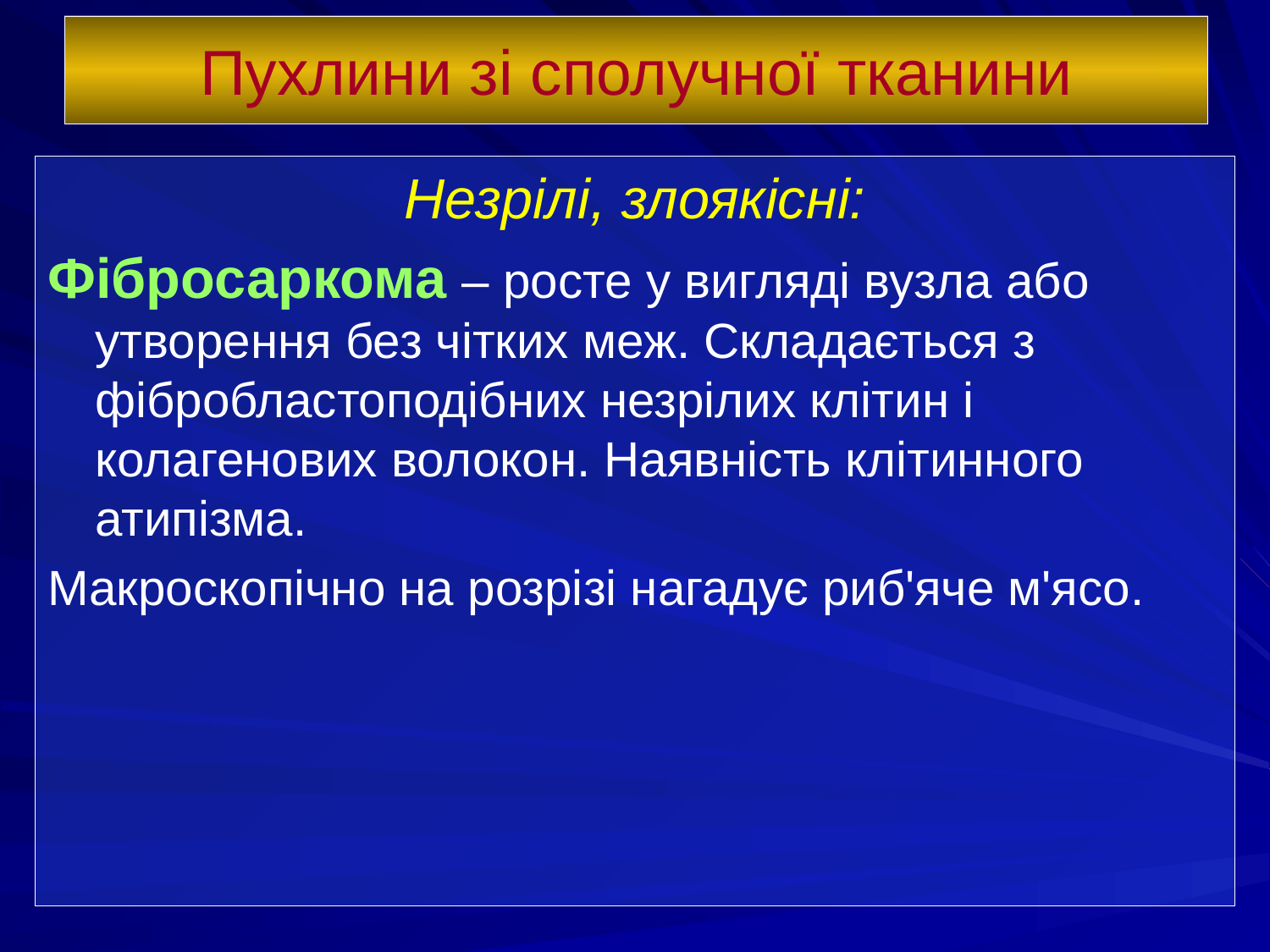

# Пухлини зі сполучної тканини
Незрілі, злоякісні:
Фібросаркома – росте у вигляді вузла або утворення без чітких меж. Складається з фібробластоподібних незрілих клітин і колагенових волокон. Наявність клітинного атипізма.
Макроскопічно на розрізі нагадує риб'яче м'ясо.